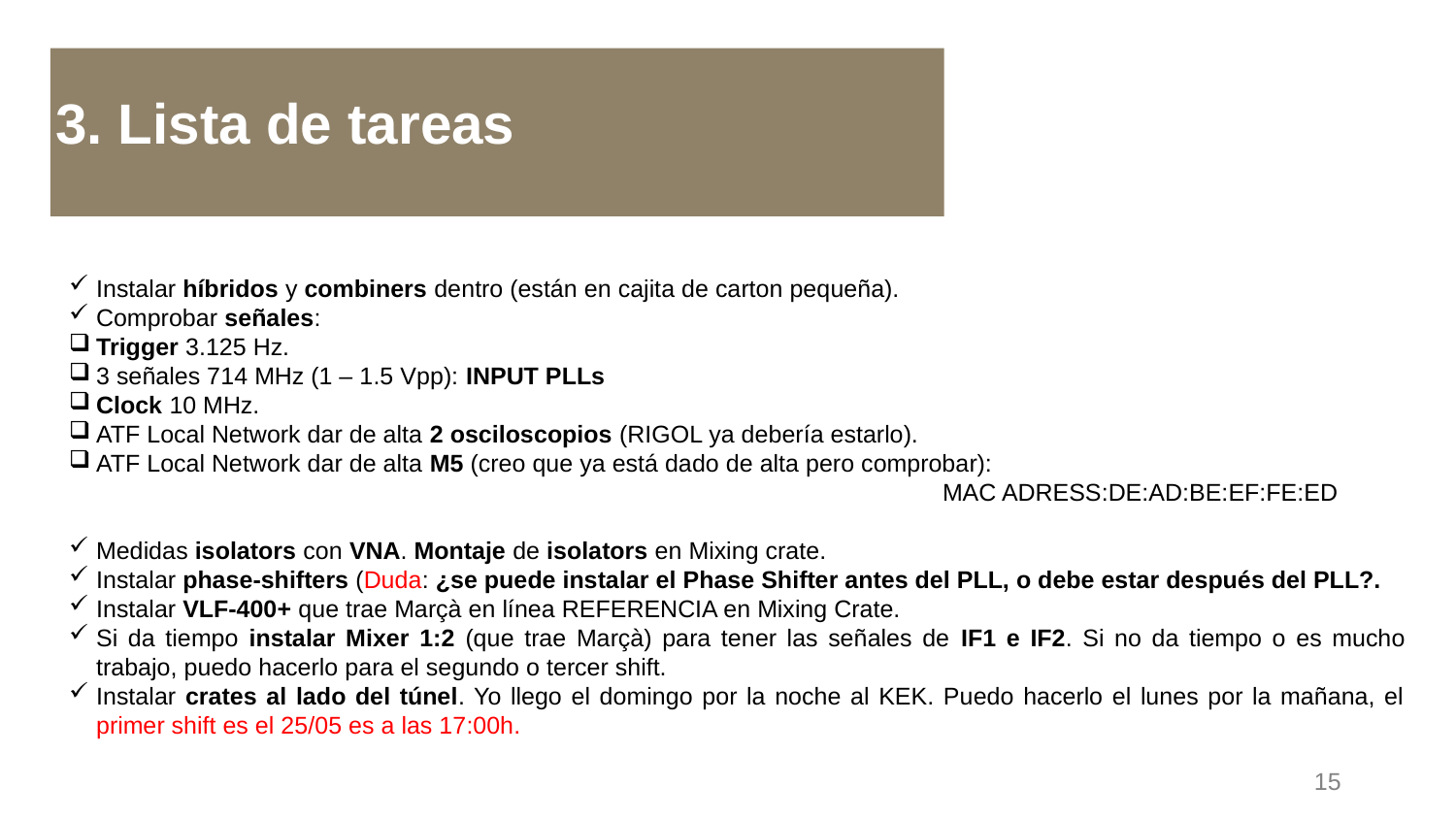

3. Lista de tareas

Instalar híbridos y combiners dentro (están en cajita de carton pequeña).
Comprobar señales:
Trigger 3.125 Hz.
3 señales 714 MHz (1 – 1.5 Vpp): INPUT PLLs
Clock 10 MHz.
ATF Local Network dar de alta 2 osciloscopios (RIGOL ya debería estarlo).
ATF Local Network dar de alta M5 (creo que ya está dado de alta pero comprobar):
						MAC ADRESS:DE:AD:BE:EF:FE:ED

Medidas isolators con VNA. Montaje de isolators en Mixing crate.
Instalar phase-shifters (Duda: ¿se puede instalar el Phase Shifter antes del PLL, o debe estar después del PLL?.
Instalar VLF-400+ que trae Marçà en línea REFERENCIA en Mixing Crate.
Si da tiempo instalar Mixer 1:2 (que trae Marçà) para tener las señales de IF1 e IF2. Si no da tiempo o es mucho trabajo, puedo hacerlo para el segundo o tercer shift.
Instalar crates al lado del túnel. Yo llego el domingo por la noche al KEK. Puedo hacerlo el lunes por la mañana, el primer shift es el 25/05 es a las 17:00h.

15